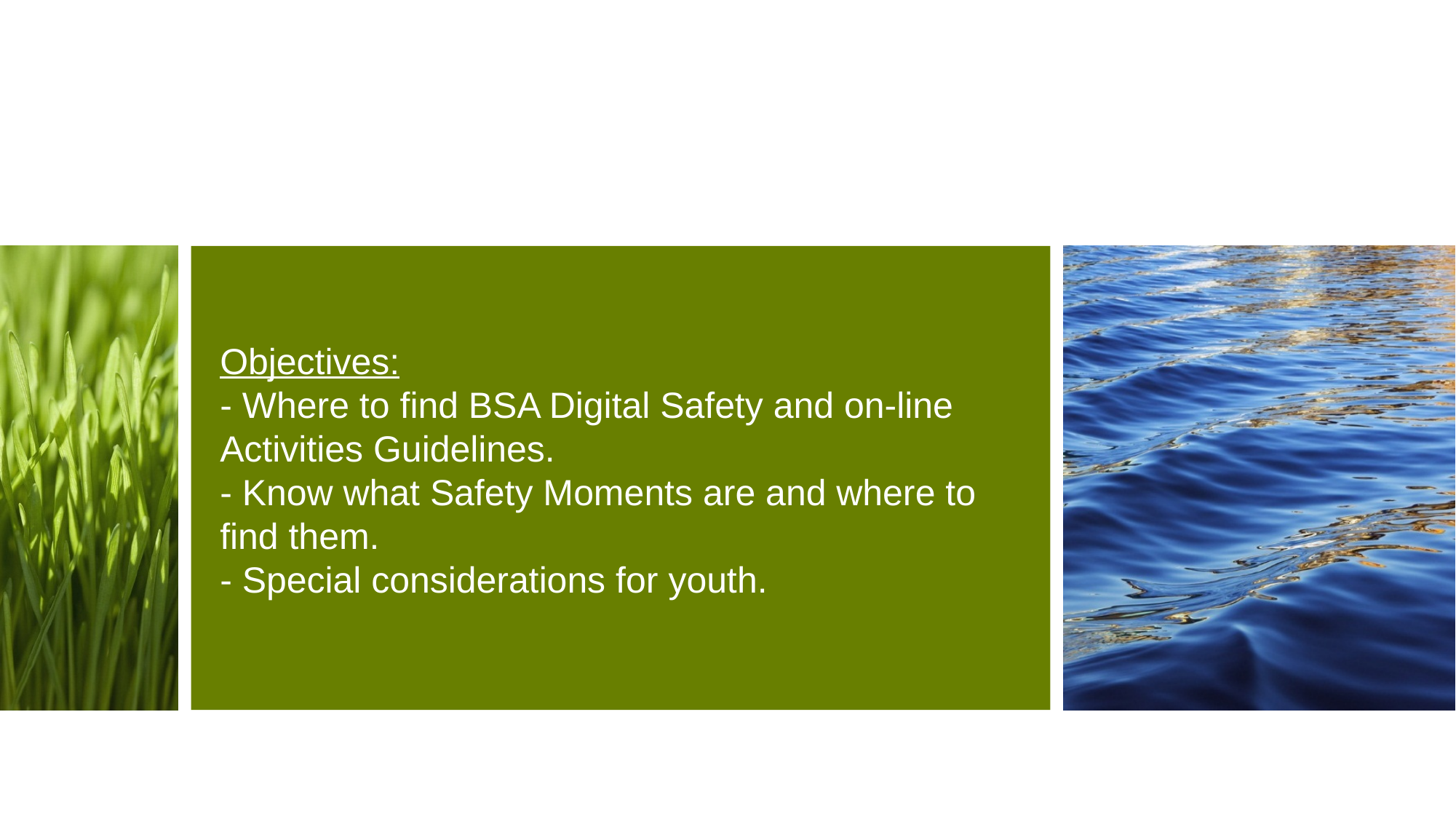

# Objectives: - Where to find BSA Digital Safety and on-line Activities Guidelines. - Know what Safety Moments are and where to find them. - Special considerations for youth.